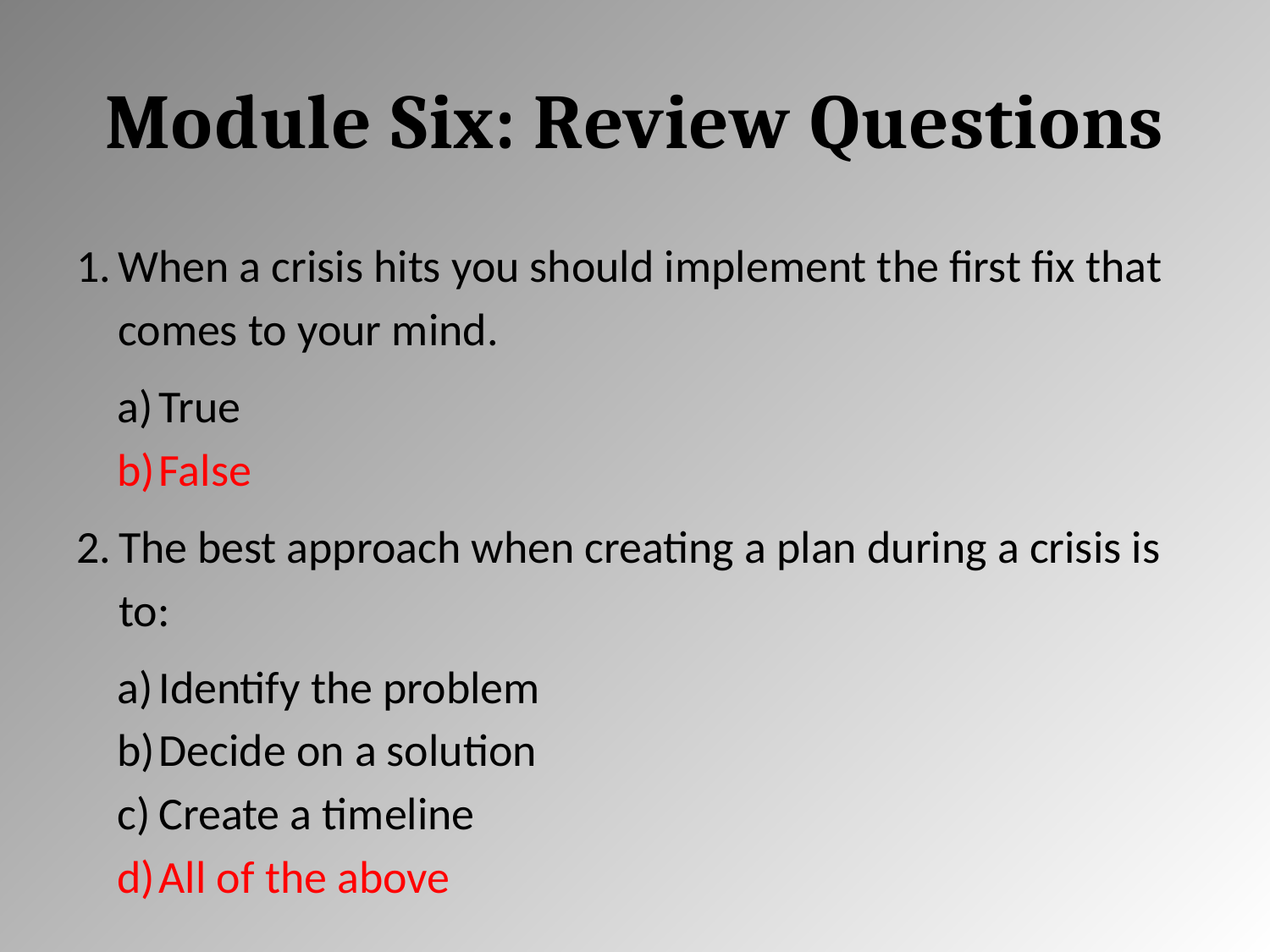

# Module Six: Review Questions
When a crisis hits you should implement the first fix that comes to your mind.
True
False
The best approach when creating a plan during a crisis is to:
Identify the problem
Decide on a solution
Create a timeline
All of the above